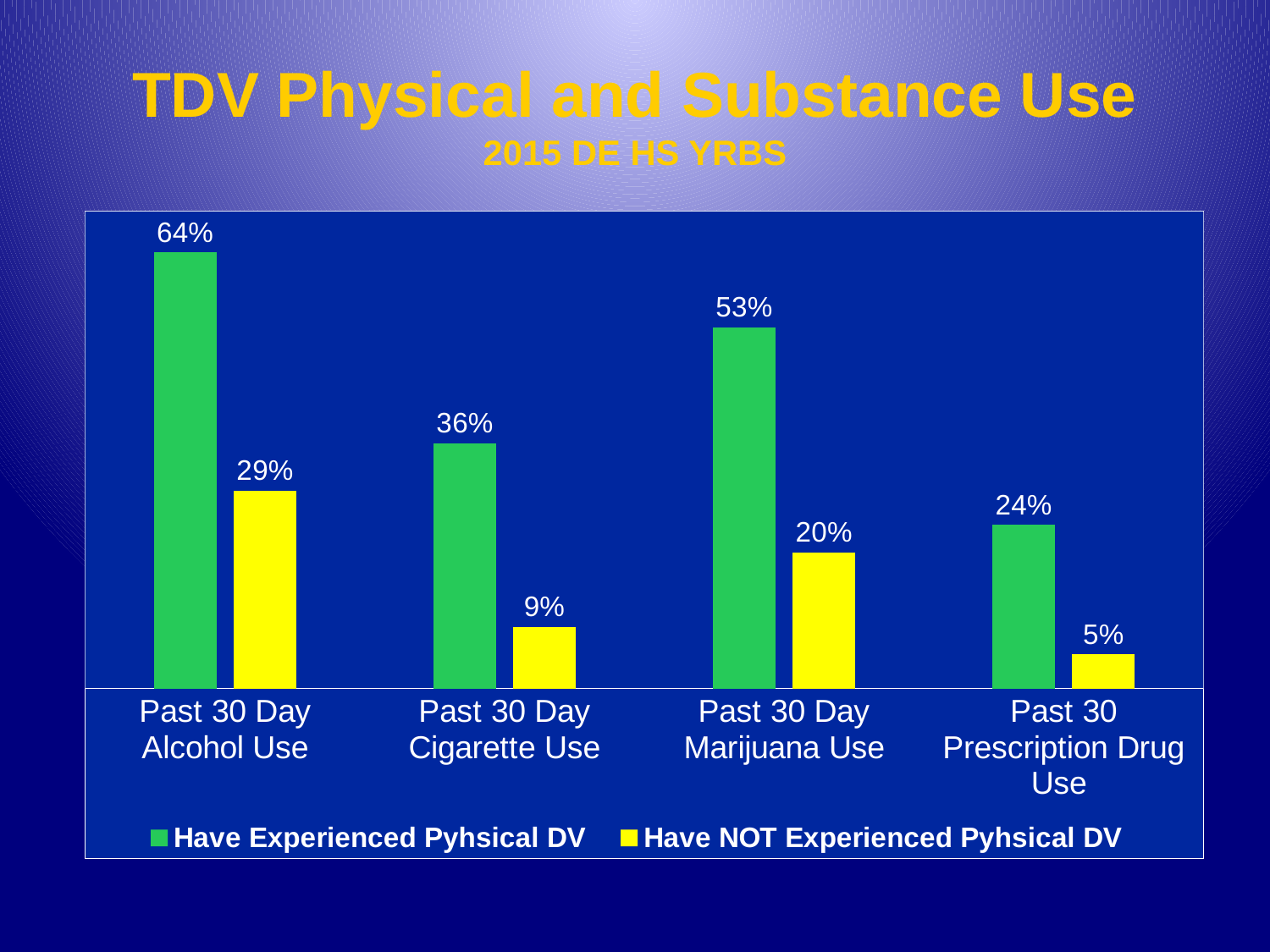

# TDV Physical and Substance Use 2015 DE HS YRBS

### Chart

| Category | Have Experienced Pyhsical DV   | Have NOT Experienced Pyhsical DV   |
|---|---|---|
| Past 30 Day Alcohol Use | 0.64 | 0.29 |
| Past 30 Day Cigarette Use | 0.36 | 0.09 |
| Past 30 Day Marijuana Use | 0.53 | 0.2 |
| Past 30 Prescription Drug Use  | 0.24 | 0.05 |